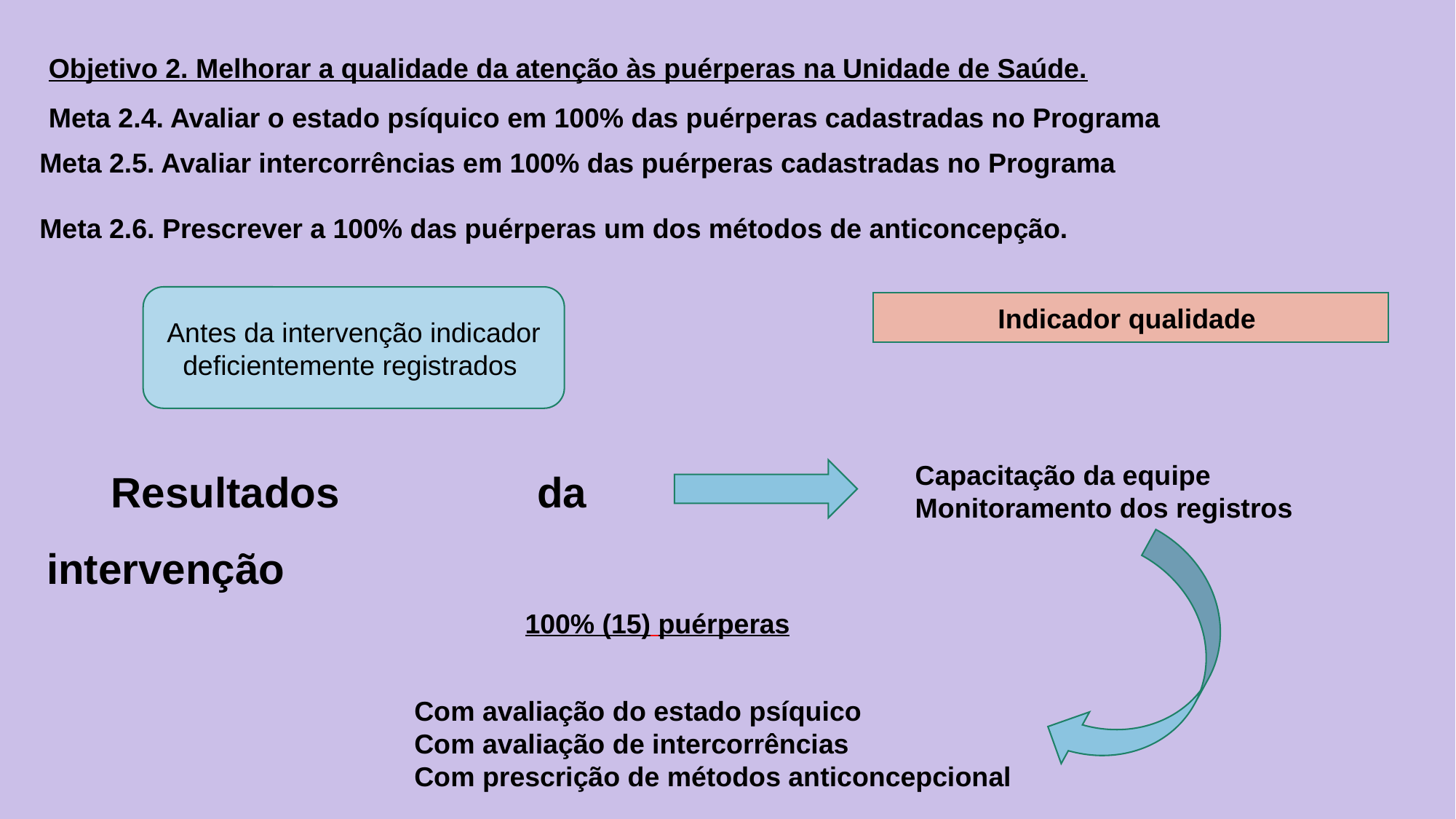

Objetivo 2. Melhorar a qualidade da atenção às puérperas na Unidade de Saúde.
Meta 2.4. Avaliar o estado psíquico em 100% das puérperas cadastradas no Programa
Meta 2.5. Avaliar intercorrências em 100% das puérperas cadastradas no Programa

Meta 2.6. Prescrever a 100% das puérperas um dos métodos de anticoncepção.

Antes da intervenção indicador deficientemente registrados
Indicador qualidade
Resultados da intervenção
Capacitação da equipe
Monitoramento dos registros

100% (15) puérperas
Com avaliação do estado psíquico
Com avaliação de intercorrências
Com prescrição de métodos anticoncepcional